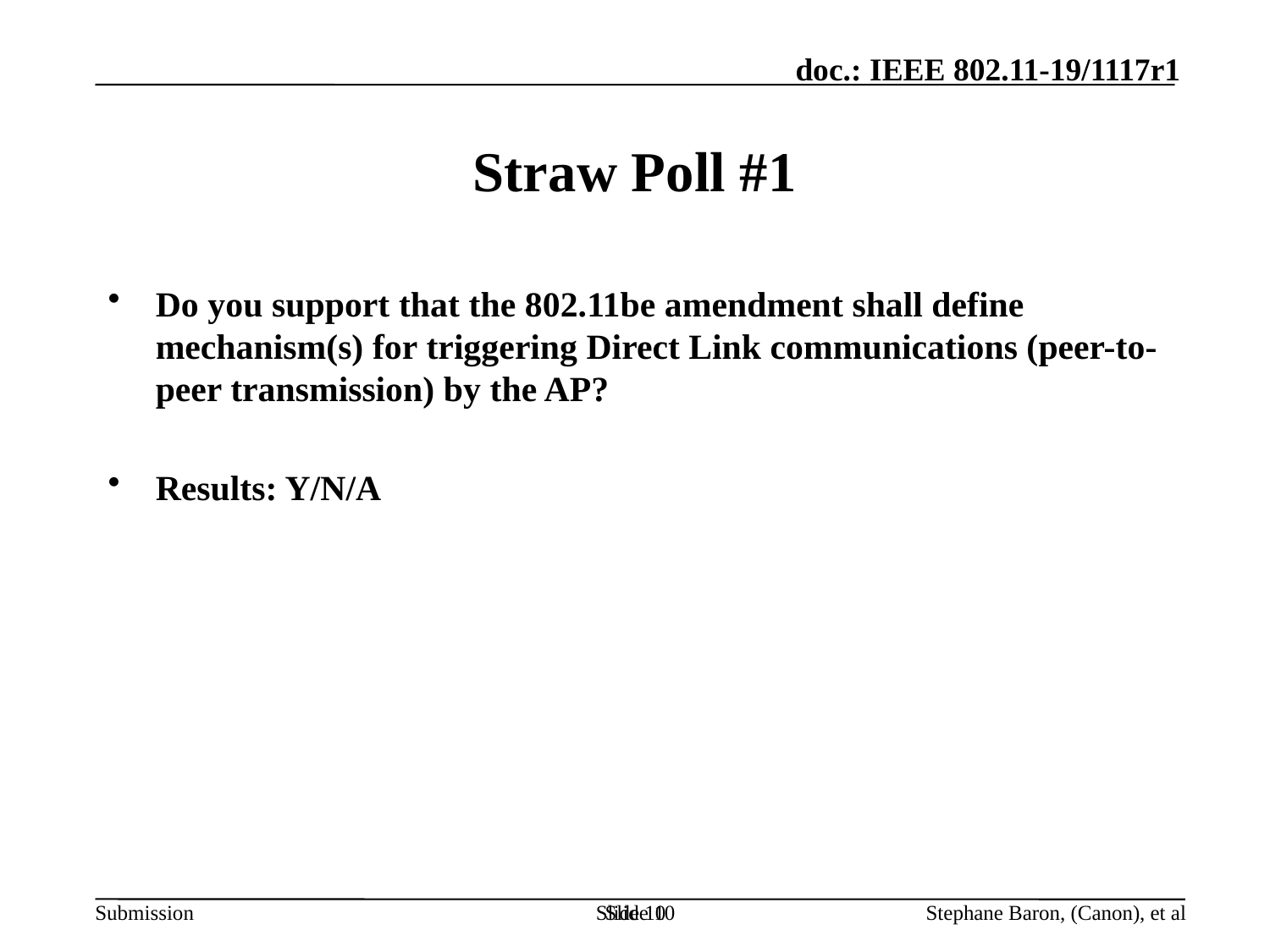

Straw Poll #1
Do you support that the 802.11be amendment shall define mechanism(s) for triggering Direct Link communications (peer-to-peer transmission) by the AP?

Results: Y/N/A
Slide 10
Stephane Baron, (Canon), et al

Slide 10